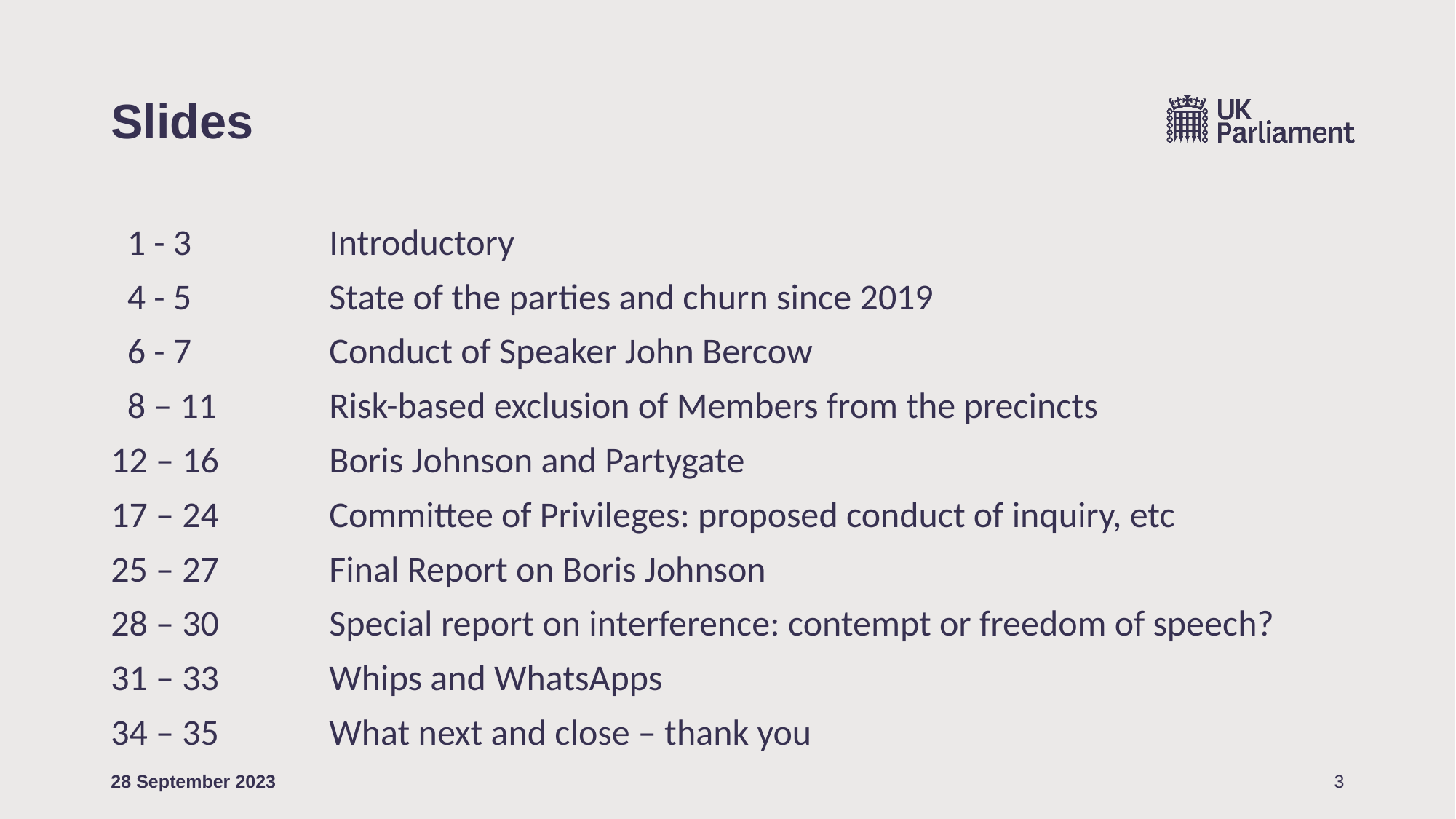

# Slides
  1 - 3 		Introductory
  4 - 5 		State of the parties and churn since 2019
  6 - 7 		Conduct of Speaker John Bercow
  8 – 11		Risk-based exclusion of Members from the precincts
12 – 16		Boris Johnson and Partygate
17 – 24		Committee of Privileges: proposed conduct of inquiry, etc
25 – 27 	Final Report on Boris Johnson
28 – 30		Special report on interference: contempt or freedom of speech?
31 – 33		Whips and WhatsApps
34 – 35 	What next and close – thank you
28 September 2023
3